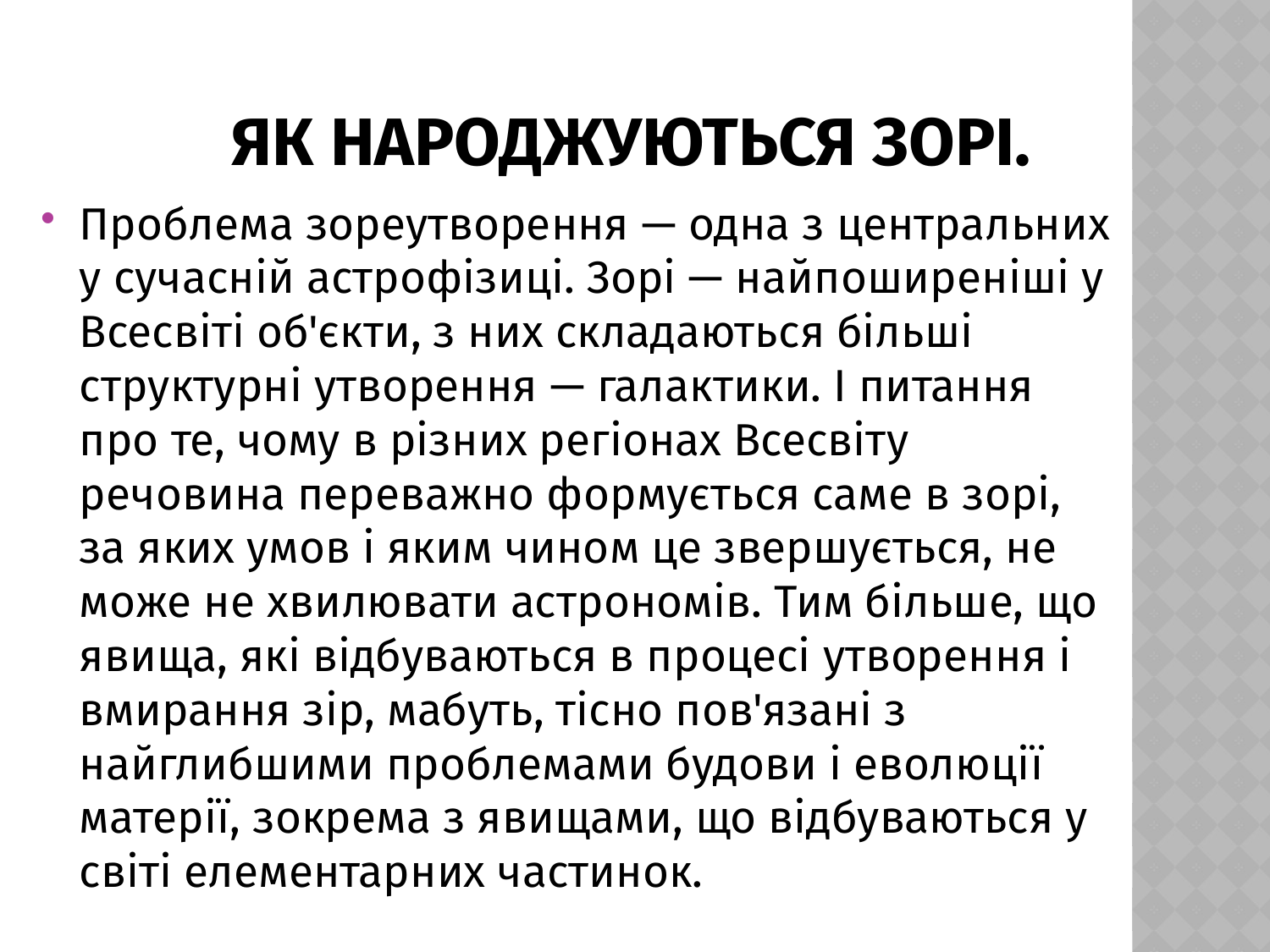

# Як народжуються зорі.
Проблема зореутворення — одна з центральних у сучасній астрофізиці. Зорі — най­поширеніші у Всесвіті об'єкти, з них складаються більші структурні утворення — галактики. І питання про те, чому в різних регіонах Всесвіту речовина переважно формується саме в зорі, за яких умов і яким чином це звершується, не може не хвилювати астрономів. Тим більше, що явища, які відбуваються в процесі утворен­ня і вмирання зір, мабуть, тісно пов'язані з найглибши­ми проблемами будови і еволюції матерії, зокрема з явищами, що відбуваються у світі елементарних частинок.